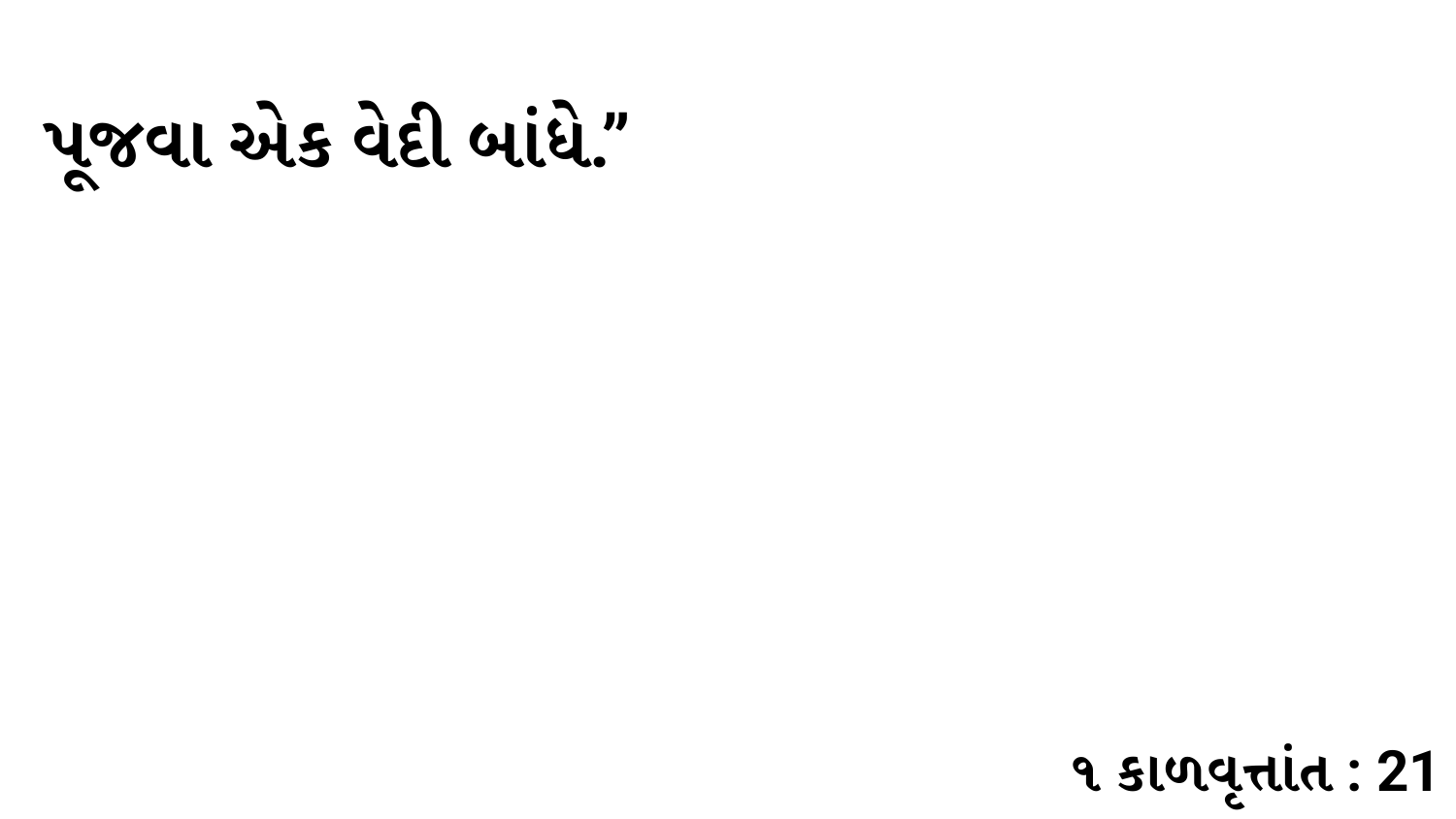

પૂજવા એક વેદી બાંધે.”
૧ કાળવૃત્તાંત : 21